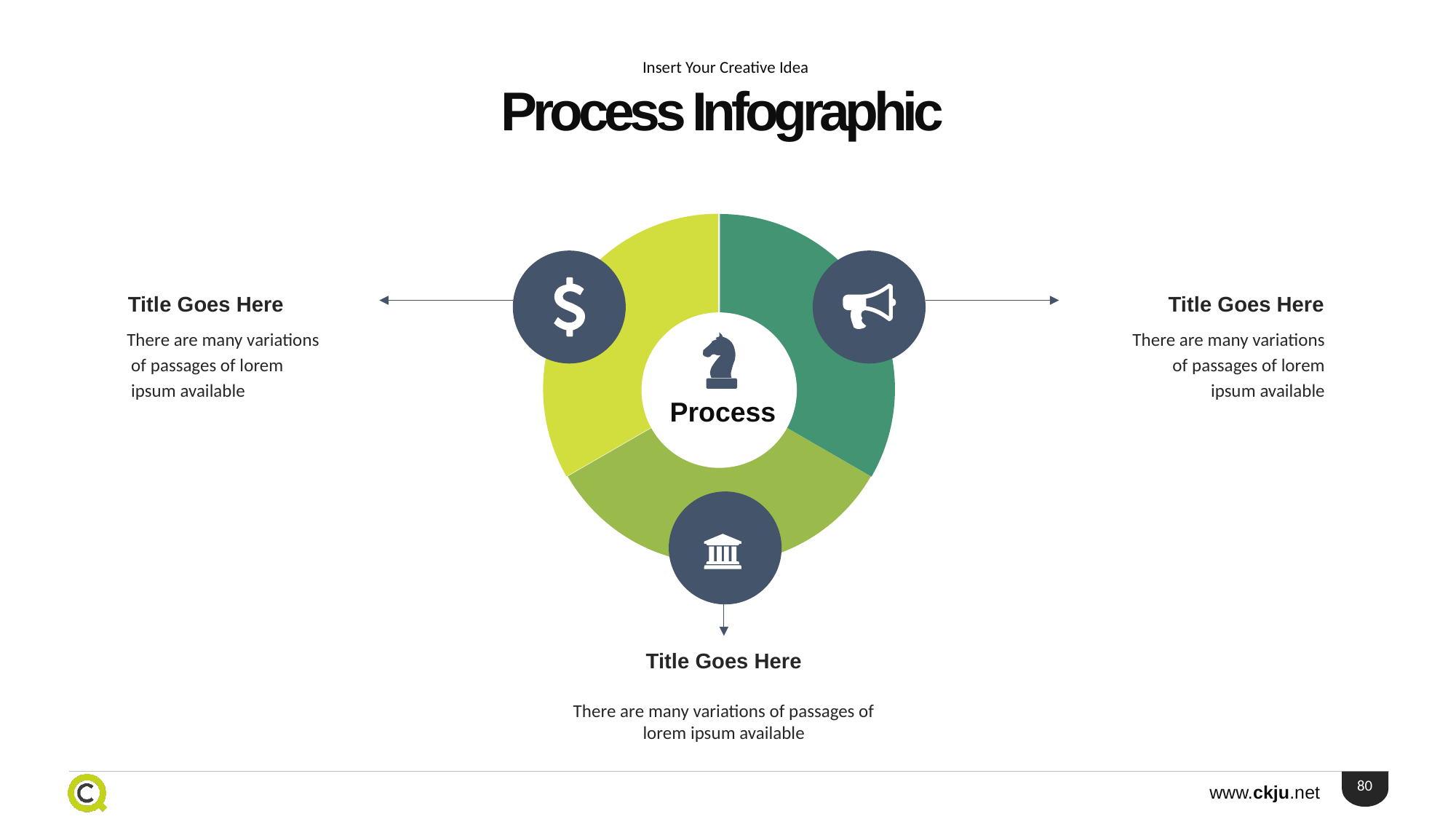

Insert Your Creative Idea
Process Infographic

Title Goes Here
Title Goes Here

There are many variations
 of passages of lorem
 ipsum available
There are many variations
 of passages of lorem
 ipsum available

Process

Title Goes Here
There are many variations of passages of lorem ipsum available
80